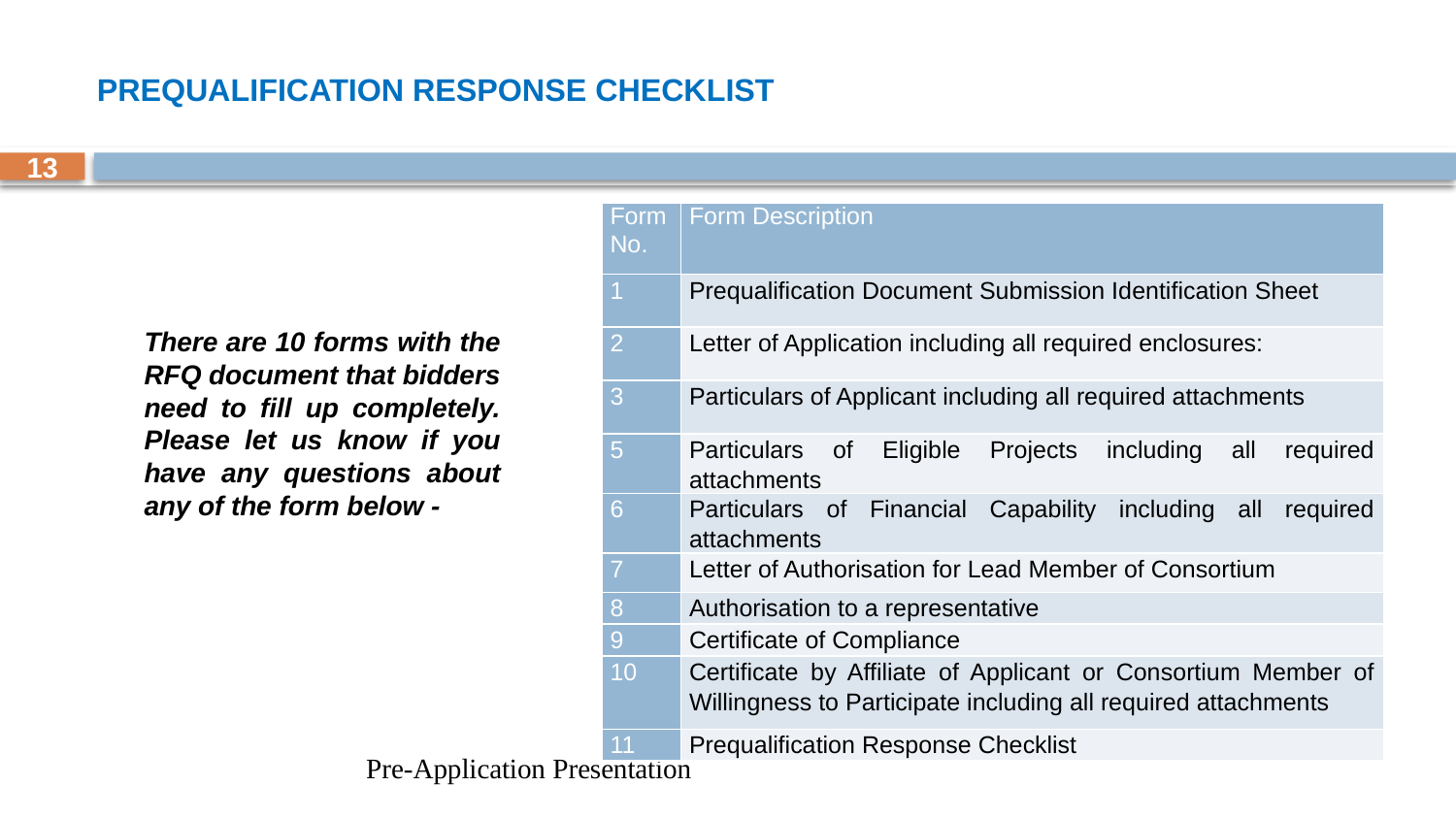

PREQUALIFICATION RESPONSE CHECKLIST
13
| Form No. | Form Description |
| --- | --- |
| 1 | Prequalification Document Submission Identification Sheet |
| 2 | Letter of Application including all required enclosures: |
| 3 | Particulars of Applicant including all required attachments |
| 5 | Particulars of Eligible Projects including all required attachments |
| 6 | Particulars of Financial Capability including all required attachments |
| 7 | Letter of Authorisation for Lead Member of Consortium |
| 8 | Authorisation to a representative |
| 9 | Certificate of Compliance |
| 10 | Certificate by Affiliate of Applicant or Consortium Member of Willingness to Participate including all required attachments |
| 11 | Prequalification Response Checklist |
There are 10 forms with the RFQ document that bidders need to fill up completely. Please let us know if you have any questions about any of the form below -
Pre-Application Presentation